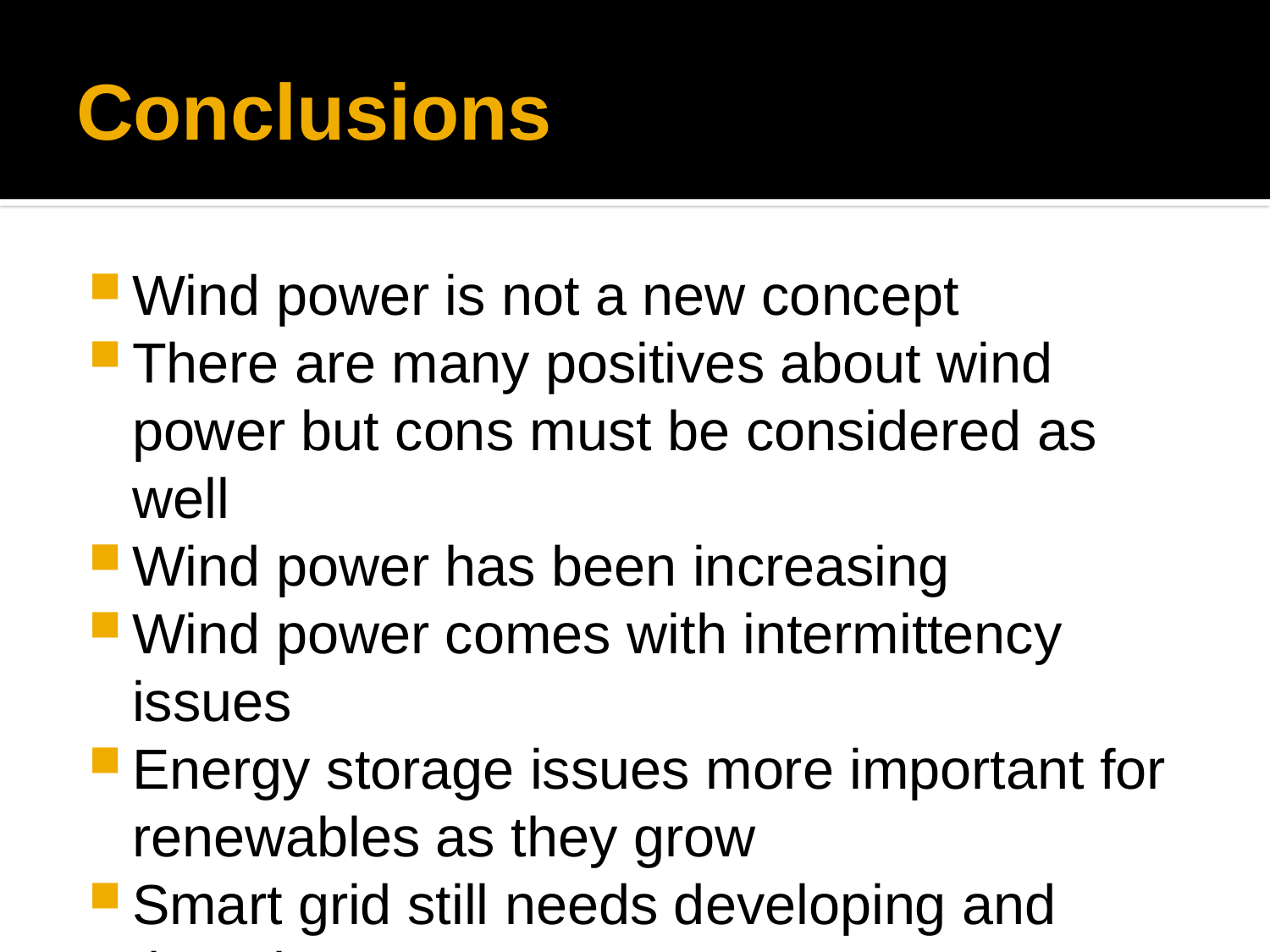

# Conclusions
Wind power is not a new concept
There are many positives about wind power but cons must be considered as well
Wind power has been increasing
Wind power comes with intermittency issues
Energy storage issues more important for renewables as they grow
Smart grid still needs developing and thought